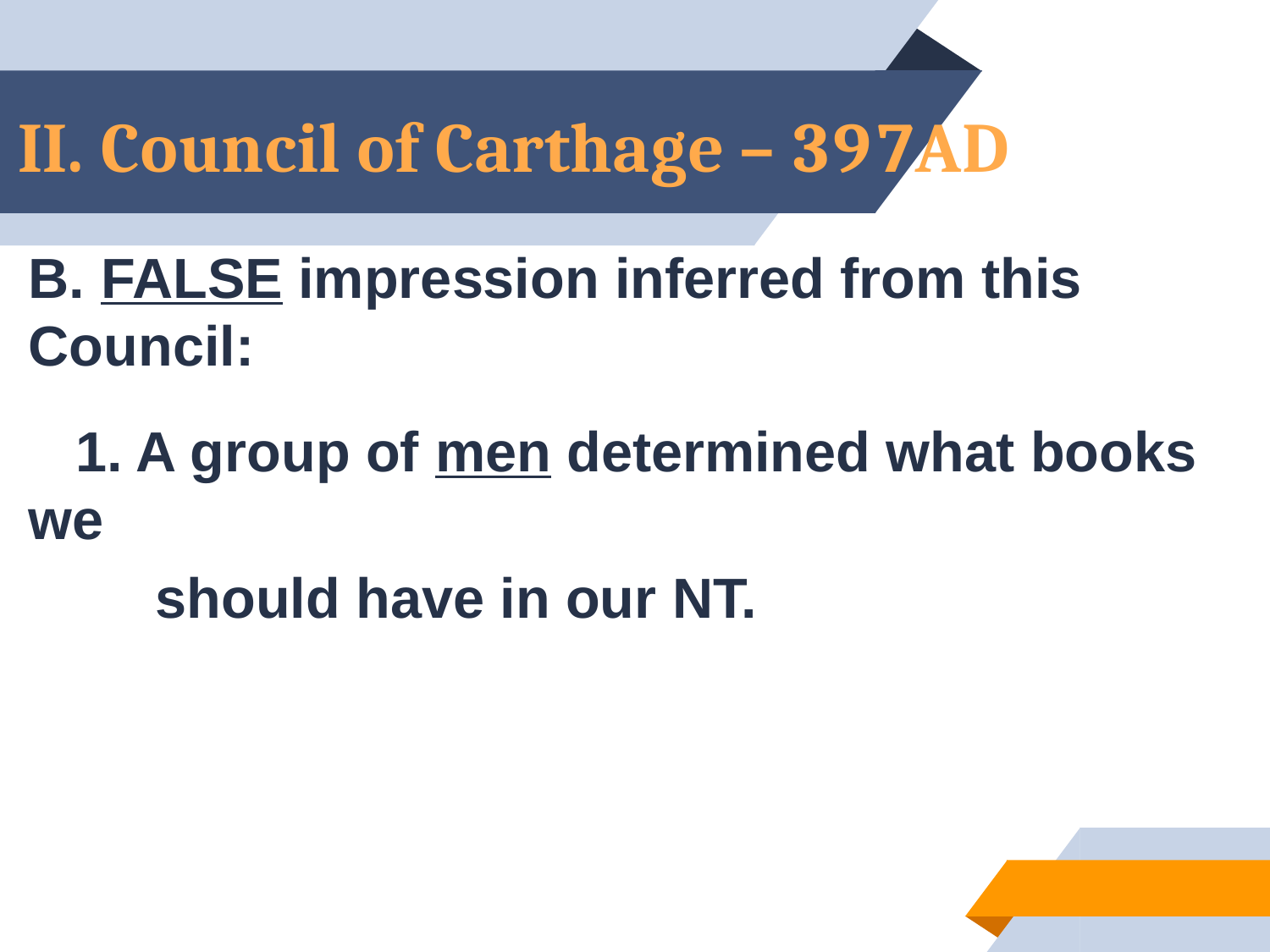

# II. Council of Carthage – 397AD
B. FALSE impression inferred from this Council:

   1. A group of men determined what books we
	should have in our NT.

24